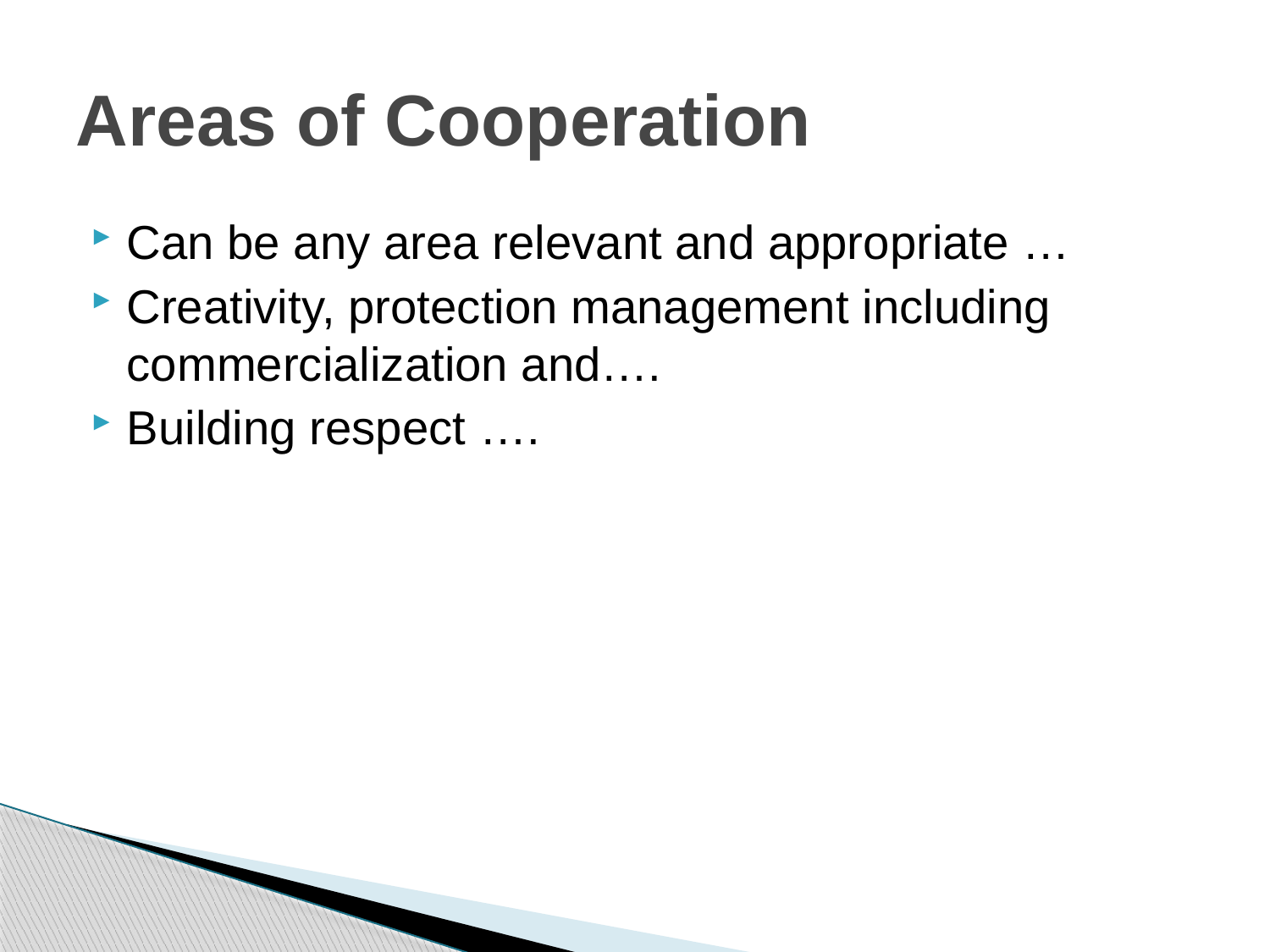

# Areas of Cooperation
Can be any area relevant and appropriate …
Creativity, protection management including commercialization and….
Building respect ….